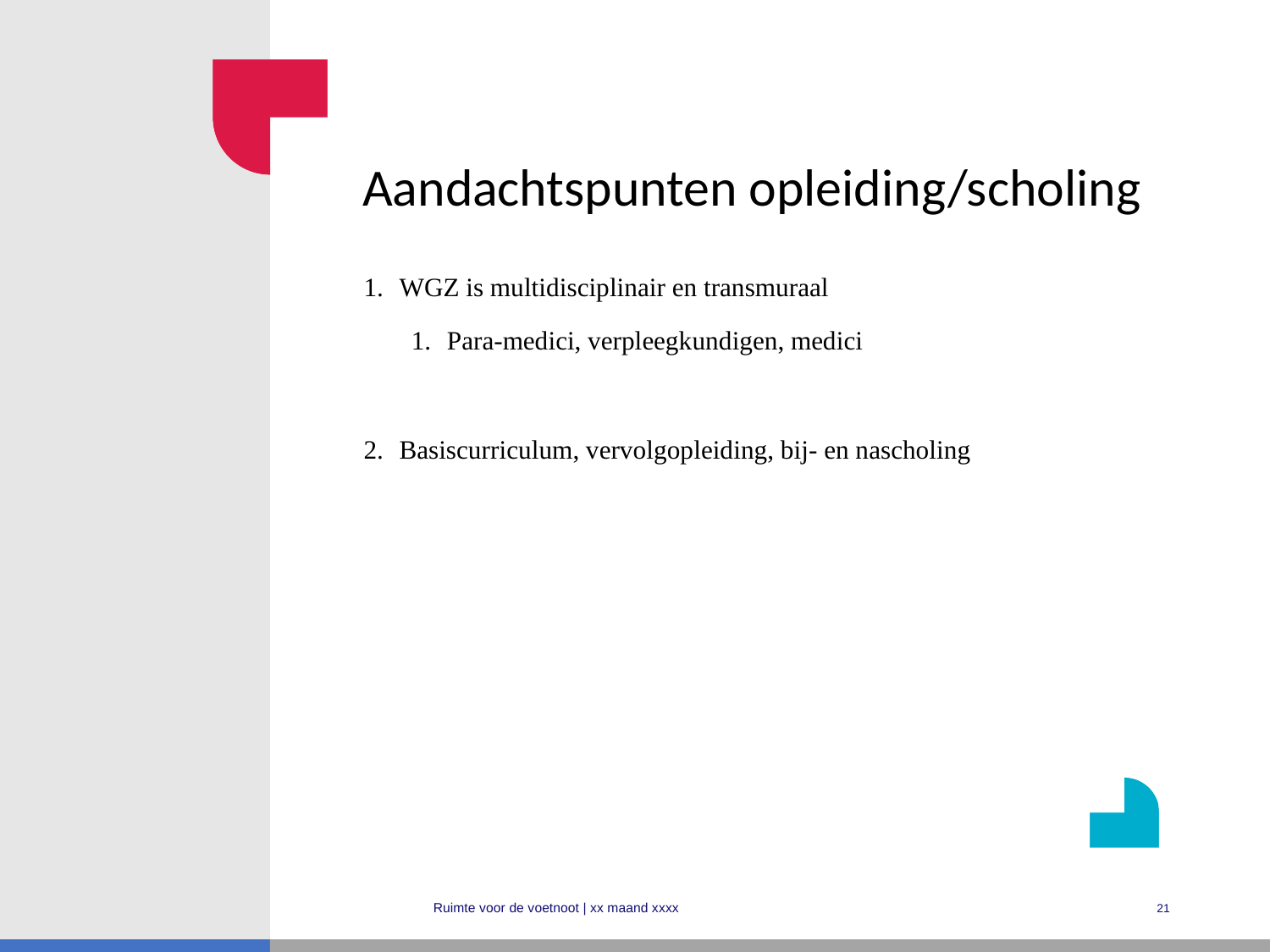

# Aandachtspunten opleiding/scholing
WGZ is multidisciplinair en transmuraal
Para-medici, verpleegkundigen, medici

Basiscurriculum, vervolgopleiding, bij- en nascholing

Ruimte voor de voetnoot | xx maand xxxx
21